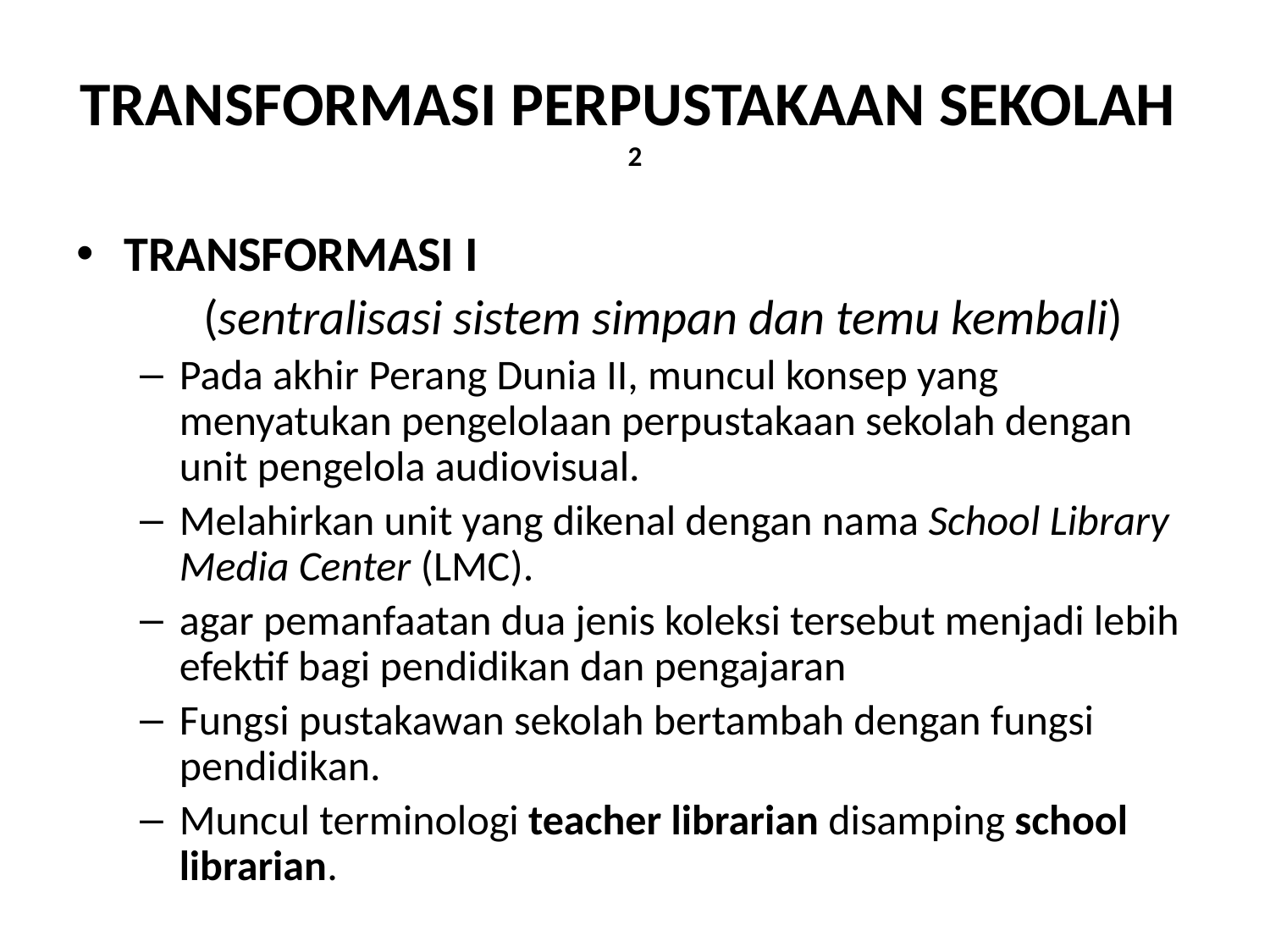

# TRANSFORMASI PERPUSTAKAAN SEKOLAH  2
TRANSFORMASI I
	(sentralisasi sistem simpan dan temu kembali)
Pada akhir Perang Dunia II, muncul konsep yang menyatukan pengelolaan perpustakaan sekolah dengan unit pengelola audiovisual.
Melahirkan unit yang dikenal dengan nama School Library Media Center (LMC).
agar pemanfaatan dua jenis koleksi tersebut menjadi lebih efektif bagi pendidikan dan pengajaran
Fungsi pustakawan sekolah bertambah dengan fungsi pendidikan.
Muncul terminologi teacher librarian disamping school librarian.